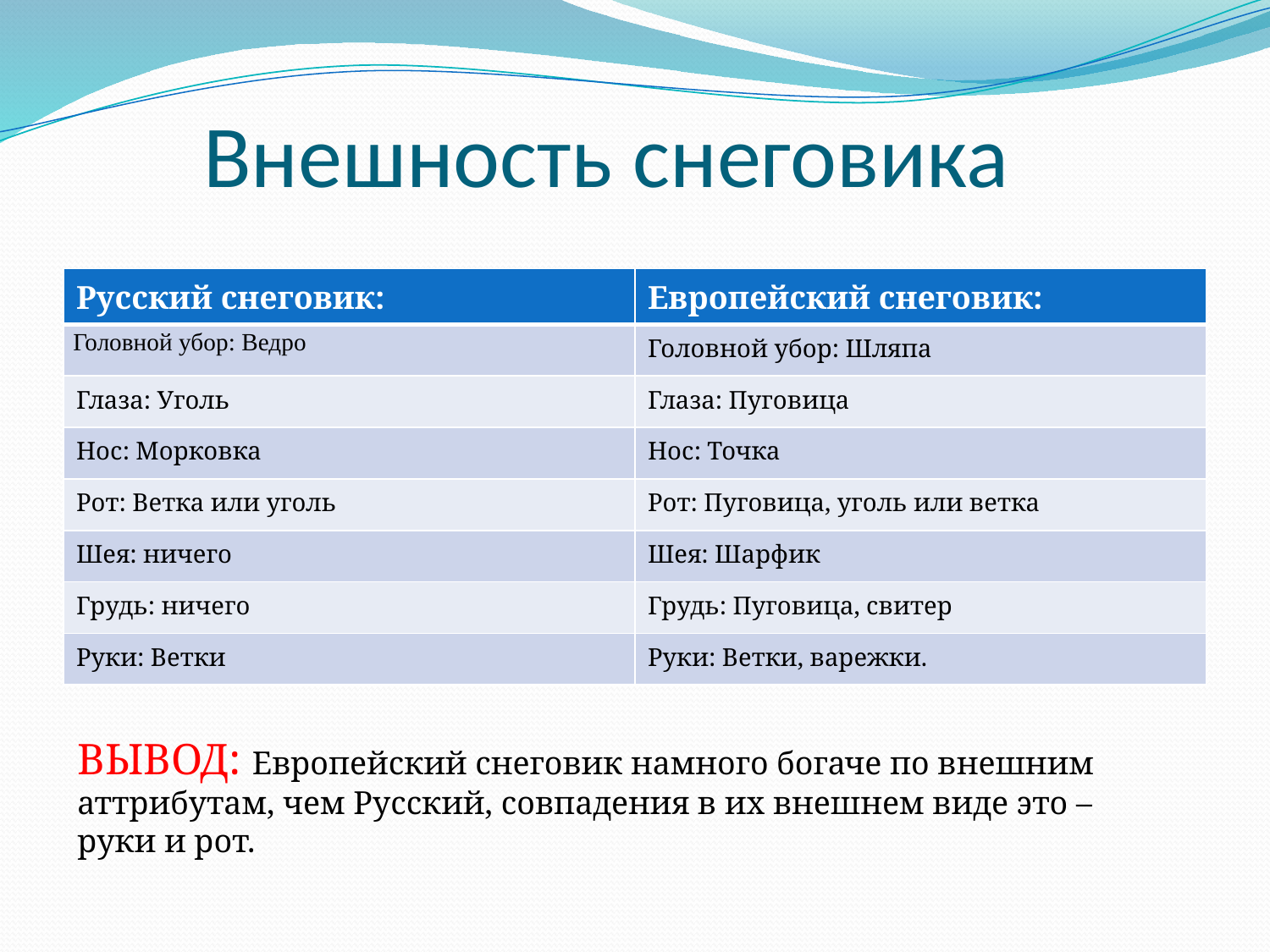

# Внешность снеговика
| Русский снеговик: | Европейский снеговик: |
| --- | --- |
| Головной убор: Ведро | Головной убор: Шляпа |
| Глаза: Уголь | Глаза: Пуговица |
| Нос: Морковка | Нос: Точка |
| Рот: Ветка или уголь | Рот: Пуговица, уголь или ветка |
| Шея: ничего | Шея: Шарфик |
| Грудь: ничего | Грудь: Пуговица, свитер |
| Руки: Ветки | Руки: Ветки, варежки. |
ВЫВОД: Европейский снеговик намного богаче по внешним аттрибутам, чем Русский, совпадения в их внешнем виде это – руки и рот.